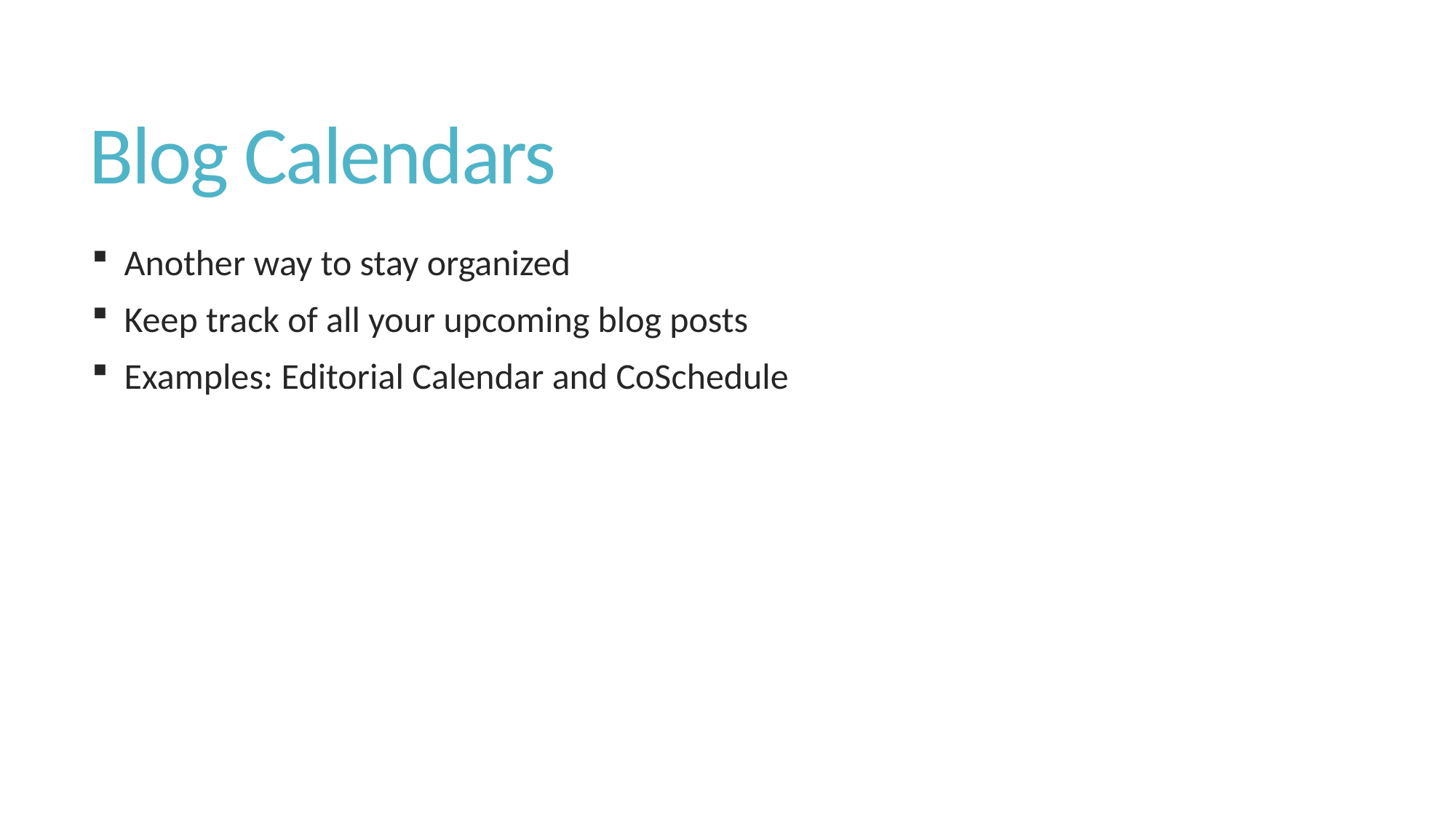

# Blog Calendars
Another way to stay organized
Keep track of all your upcoming blog posts
Examples: Editorial Calendar and CoSchedule